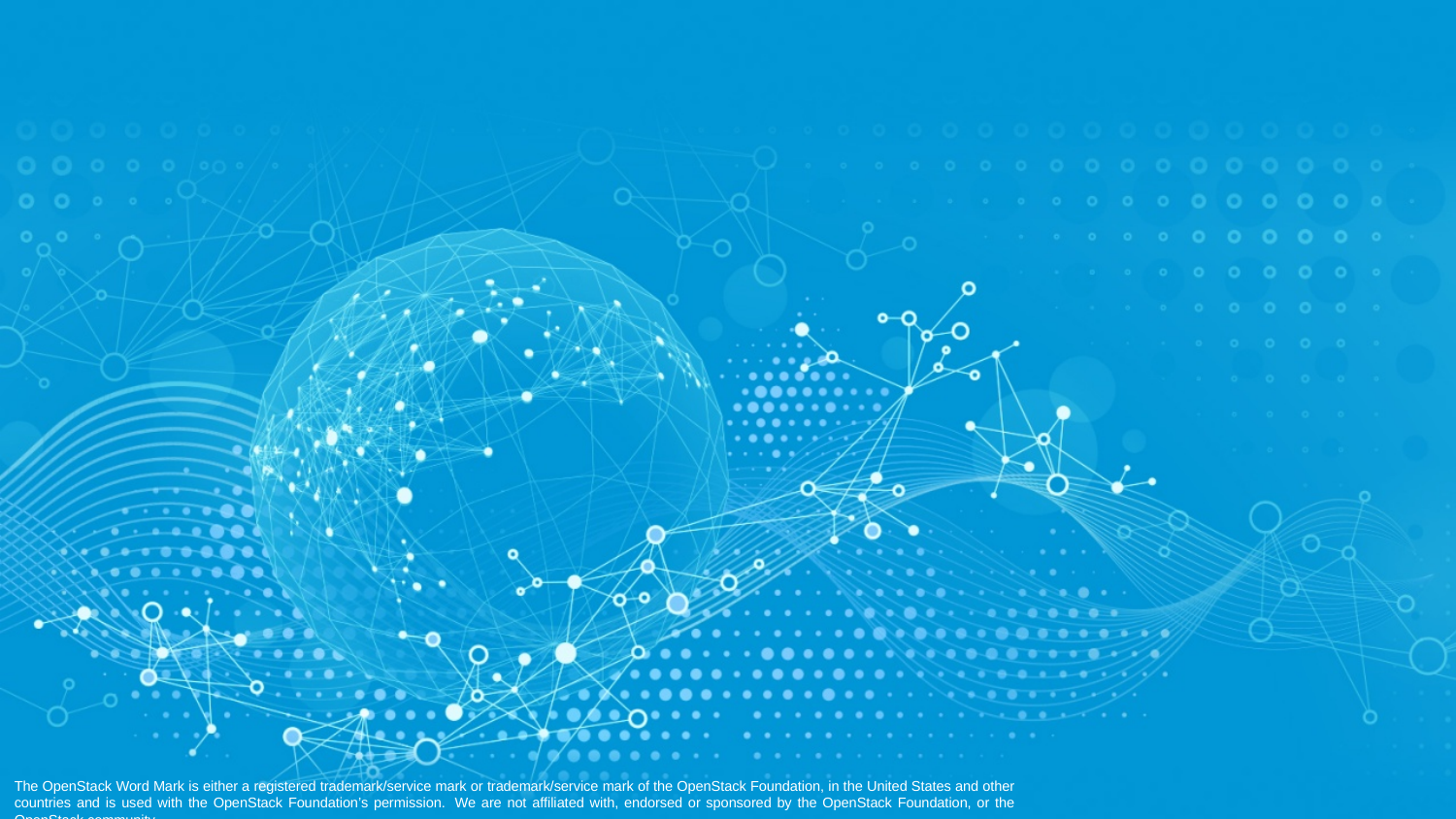

The OpenStack Word Mark is either a registered trademark/service mark or trademark/service mark of the OpenStack Foundation, in the United States and other countries and is used with the OpenStack Foundation’s permission.  We are not affiliated with, endorsed or sponsored by the OpenStack Foundation, or the OpenStack community.